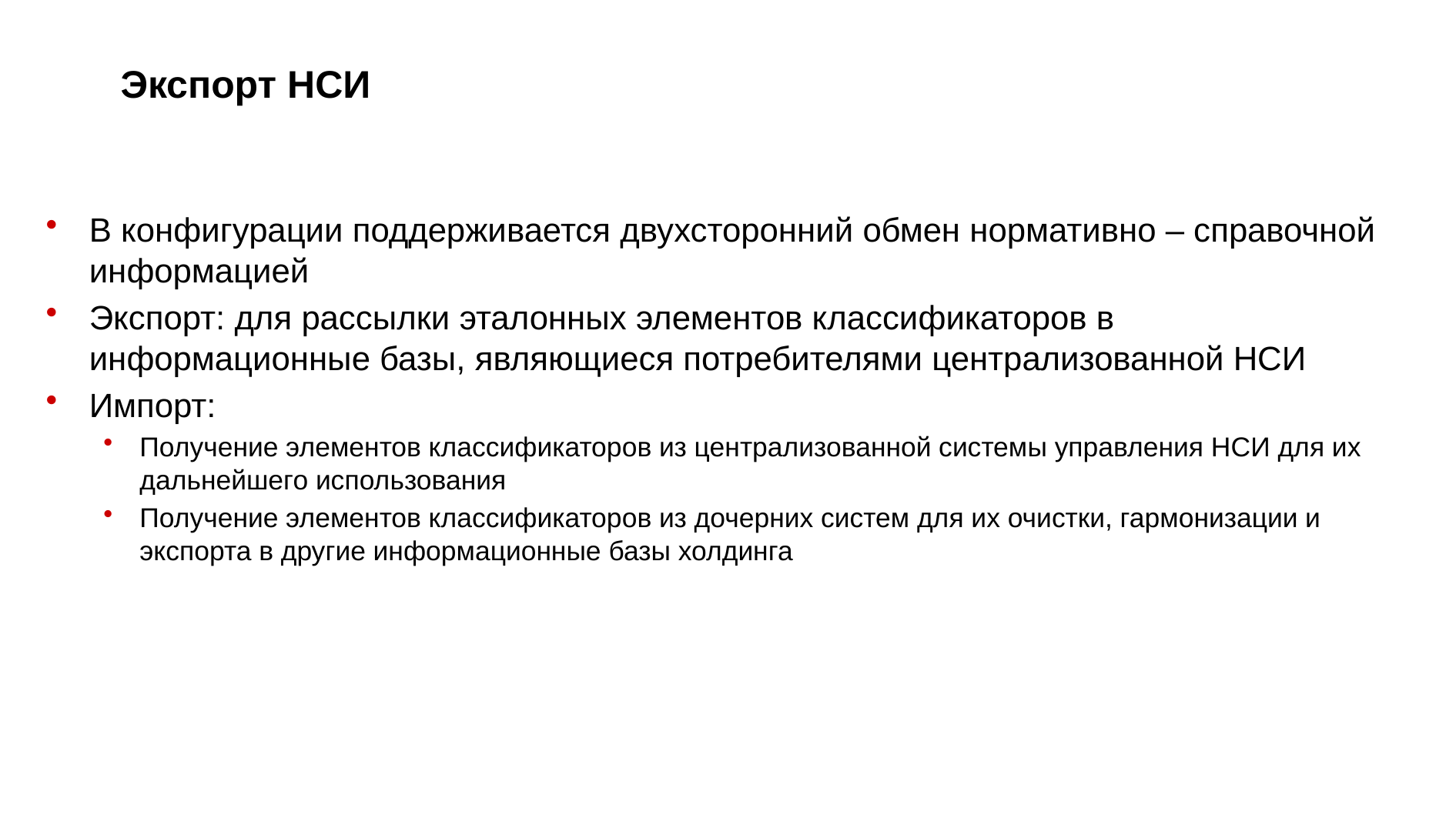

# Экспорт НСИ
В конфигурации поддерживается двухсторонний обмен нормативно – справочной информацией
Экспорт: для рассылки эталонных элементов классификаторов в информационные базы, являющиеся потребителями централизованной НСИ
Импорт:
Получение элементов классификаторов из централизованной системы управления НСИ для их дальнейшего использования
Получение элементов классификаторов из дочерних систем для их очистки, гармонизации и экспорта в другие информационные базы холдинга